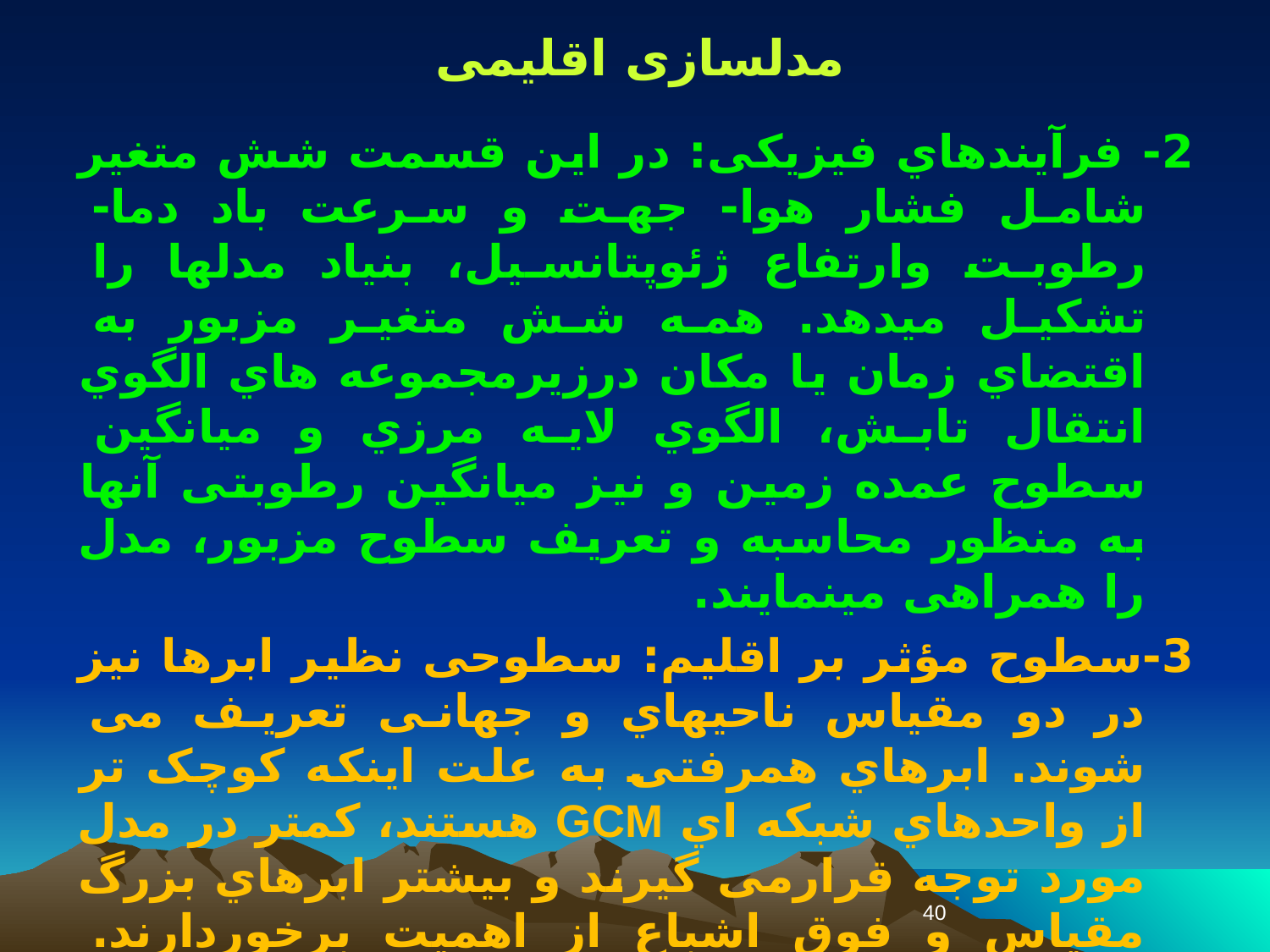

مدلسازی اقلیمی
2-	 فرآیندهاي فیزیکی: در این قسمت شش متغیر شامل فشار هوا- جهت و سرعت باد دما- رطوبت وارتفاع ژئوپتانسیل، بنیاد مدلها را تشکیل میدهد. همه شش متغیر مزبور به اقتضاي زمان یا مکان درزیرمجموعه هاي الگوي انتقال تابش، الگوي لایه مرزي و میانگین سطوح عمده زمین و نیز میانگین رطوبتی آنها به منظور محاسبه و تعریف سطوح مزبور، مدل را همراهی مینمایند.
3-	سطوح مؤثر بر اقلیم: سطوحی نظیر ابرها نیز در دو مقیاس ناحیهاي و جهانی تعریف می شوند. ابرهاي همرفتی به علت اینکه کوچک تر از واحدهاي شبکه اي GCM هستند، کمتر در مدل مورد توجه قرارمی گیرند و بیشتر ابرهاي بزرگ مقیاس و فوق اشباع از اهمیت برخوردارند. سطوح دیگري همچون پهنه هاي یخی، آبی کوهستانی و غیره در مدلهايGCM مورد توجه خاص قرار میگیرند

40